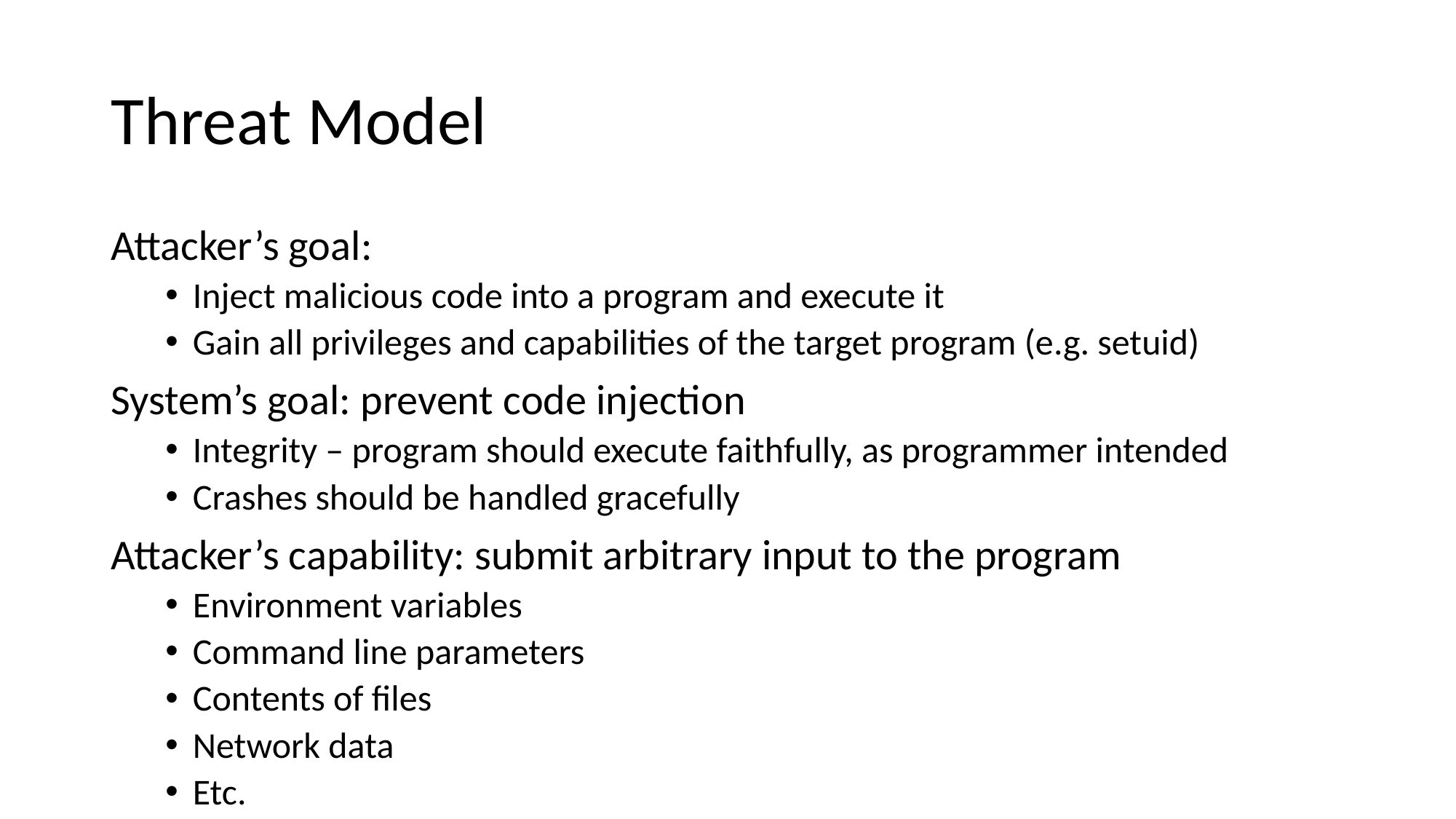

# Threat Model
Attacker’s goal:
Inject malicious code into a program and execute it
Gain all privileges and capabilities of the target program (e.g. setuid)
System’s goal: prevent code injection
Integrity – program should execute faithfully, as programmer intended
Crashes should be handled gracefully
Attacker’s capability: submit arbitrary input to the program
Environment variables
Command line parameters
Contents of files
Network data
Etc.